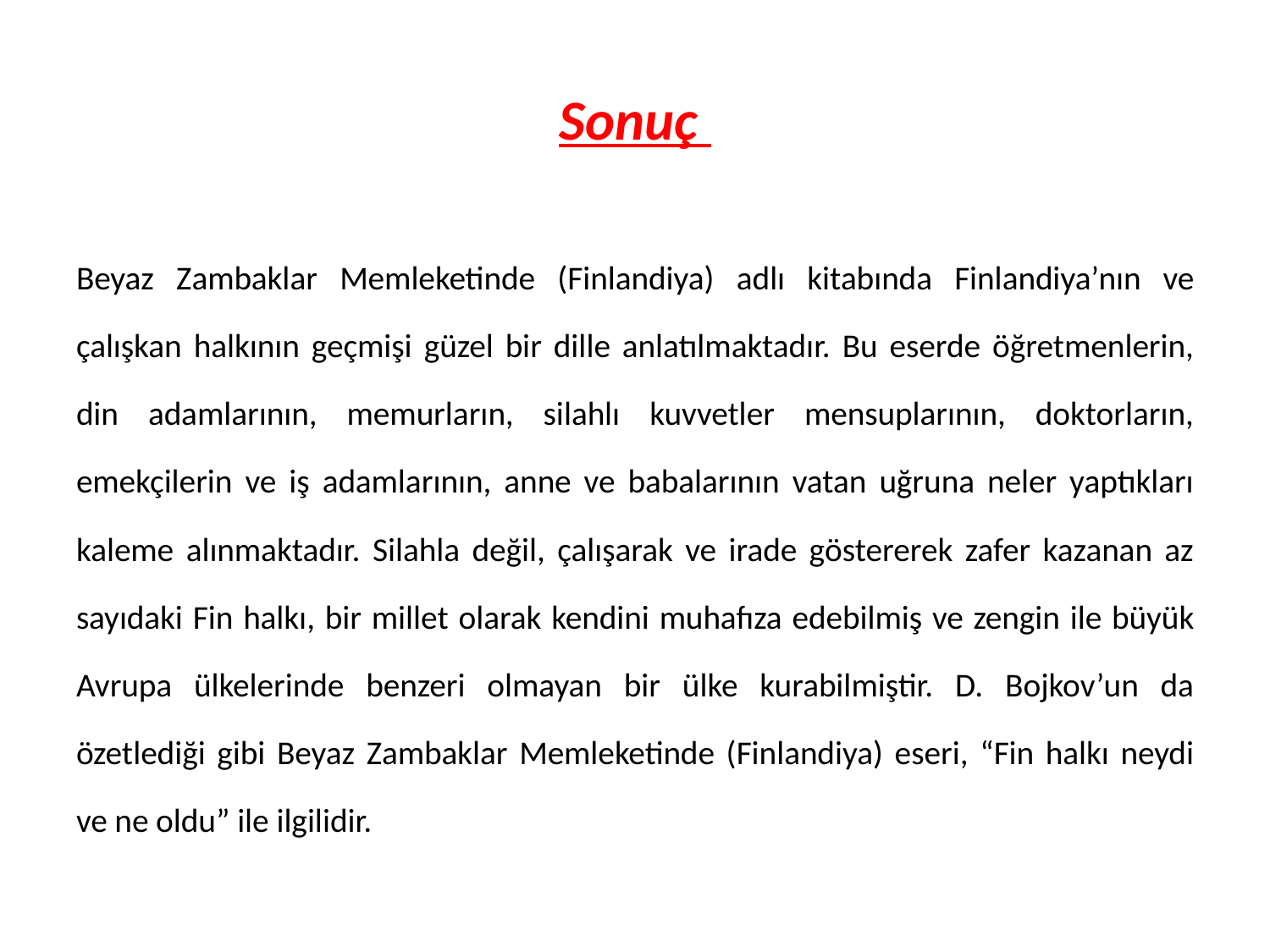

# Sonuç
Beyaz Zambaklar Memleketinde (Finlandiya) adlı kitabında Finlandiya’nın ve çalışkan halkının geçmişi güzel bir dille anlatılmaktadır. Bu eserde öğretmenlerin, din adamlarının, memurların, silahlı kuvvetler mensuplarının, doktorların, emekçilerin ve iş adamlarının, anne ve babalarının vatan uğruna neler yaptıkları kaleme alınmaktadır. Silahla değil, çalışarak ve irade göstererek zafer kazanan az sayıdaki Fin halkı, bir millet olarak kendini muhafıza edebilmiş ve zengin ile büyük Avrupa ülkelerinde benzeri olmayan bir ülke kurabilmiştir. D. Bojkov’un da özetlediği gibi Beyaz Zambaklar Memleketinde (Finlandiya) eseri, “Fin halkı neydi ve ne oldu” ile ilgilidir.